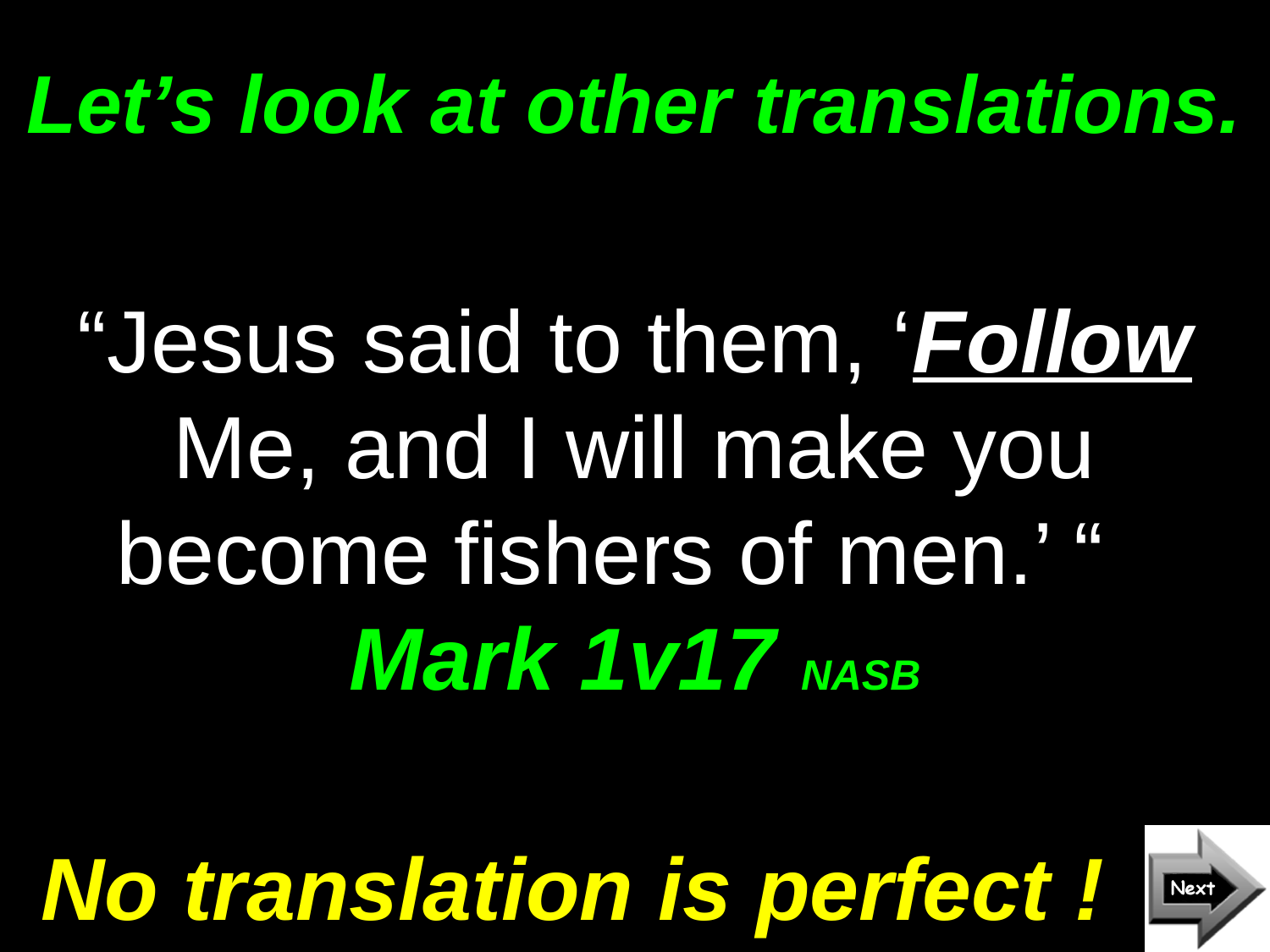

# Let’s look at other translations.
“Jesus said to them, ‘Follow Me, and I will make you become fishers of men.’ “   Mark 1v17 NASB
No translation is perfect !